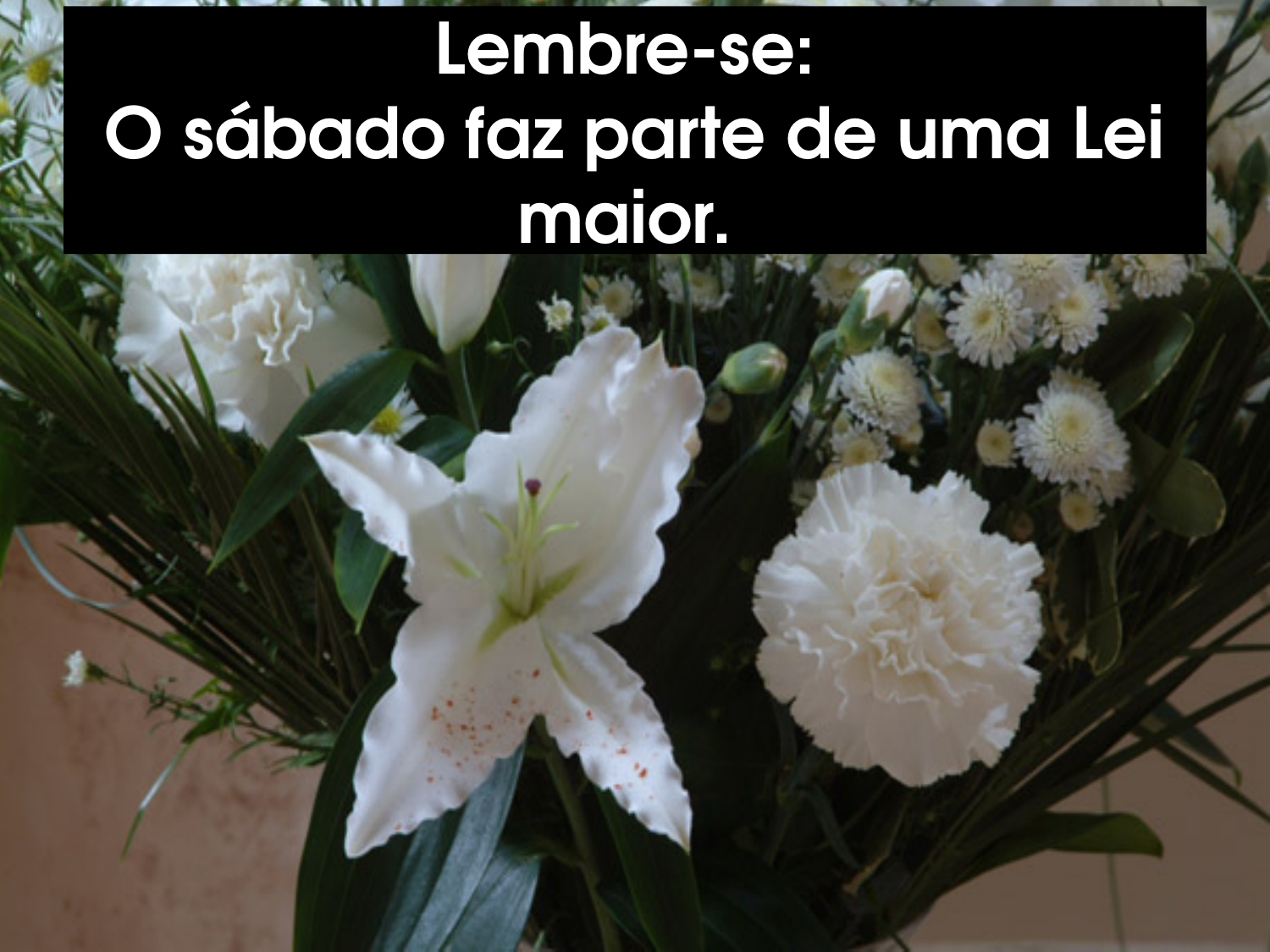

# Lembre-se: O sábado faz parte de uma Lei maior.